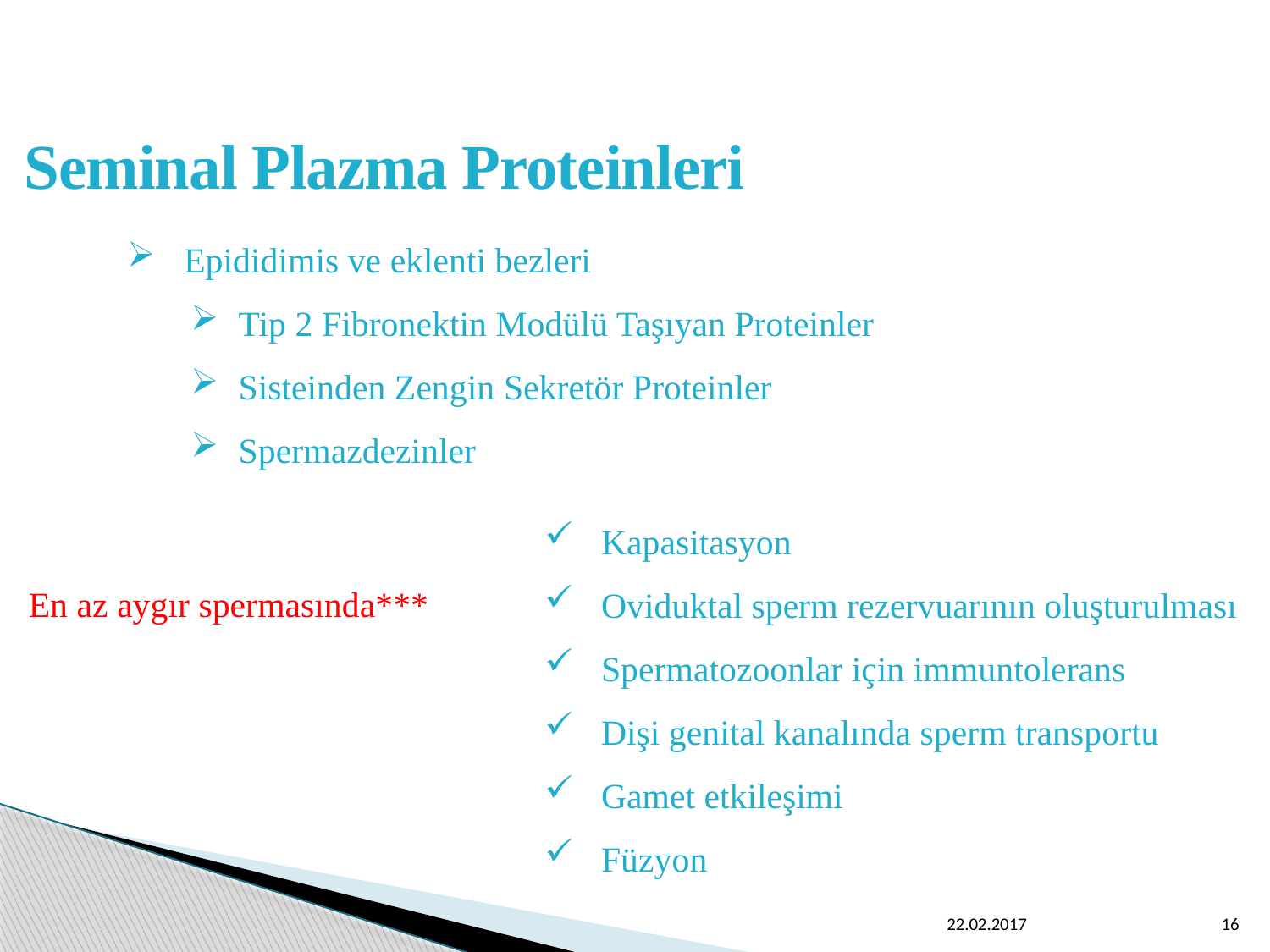

Seminal Plazma Proteinleri
 Epididimis ve eklenti bezleri
Tip 2 Fibronektin Modülü Taşıyan Proteinler
Sisteinden Zengin Sekretör Proteinler
Spermazdezinler

 Kapasitasyon
 Oviduktal sperm rezervuarının oluşturulması
 Spermatozoonlar için immuntolerans
 Dişi genital kanalında sperm transportu
 Gamet etkileşimi
 Füzyon
En az aygır spermasında***
22.02.2017
16